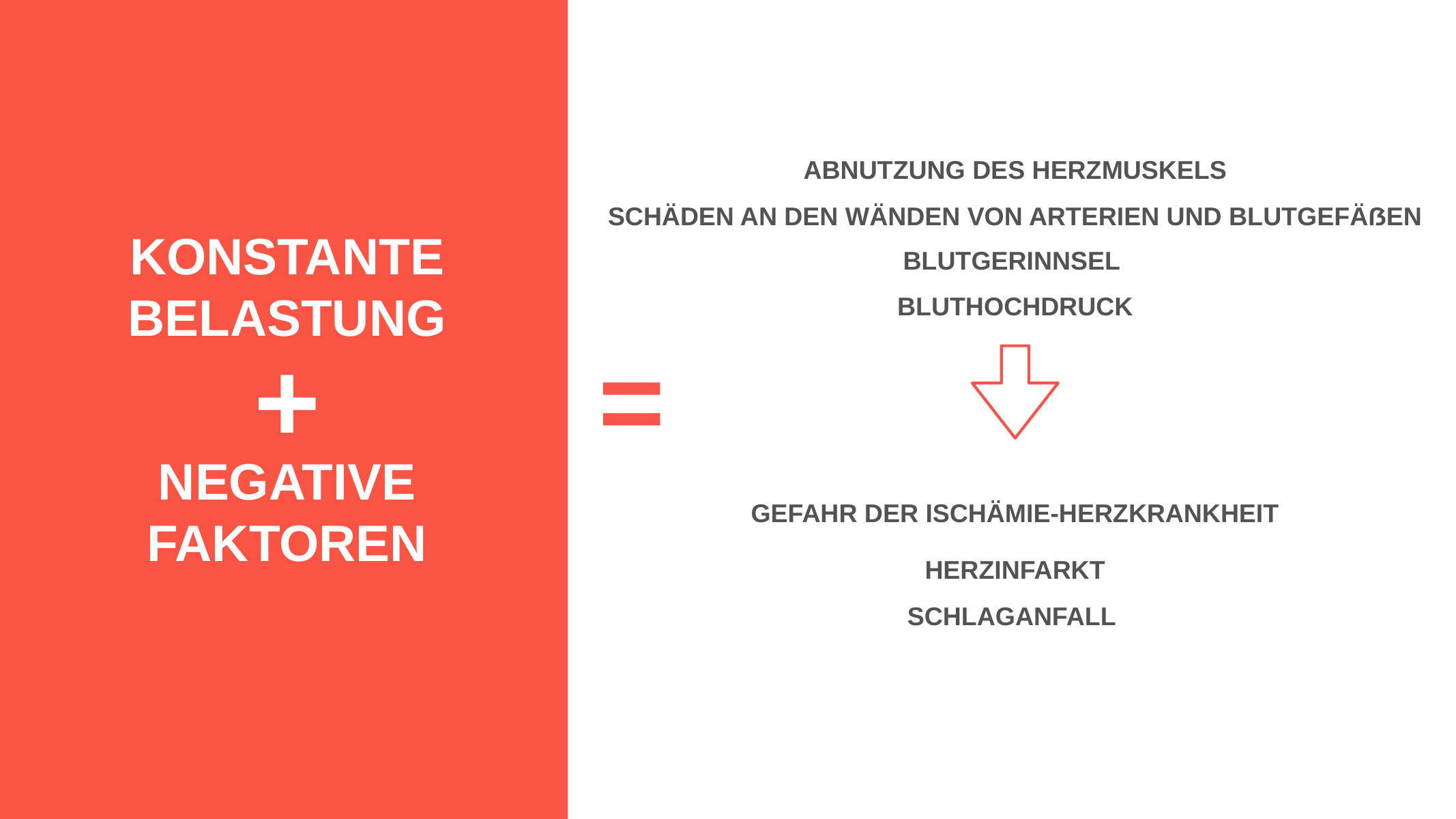

Abnutzung des Herzmuskels
Schäden an den Wänden von Arterien und Blutgefäßen
Konstante
Belastung
Blutgerinnsel
Bluthochdruck
+
=

Negative
Faktoren
Gefahr der IschämiE-Herzkrankheit
Herzinfarkt
Schlaganfall